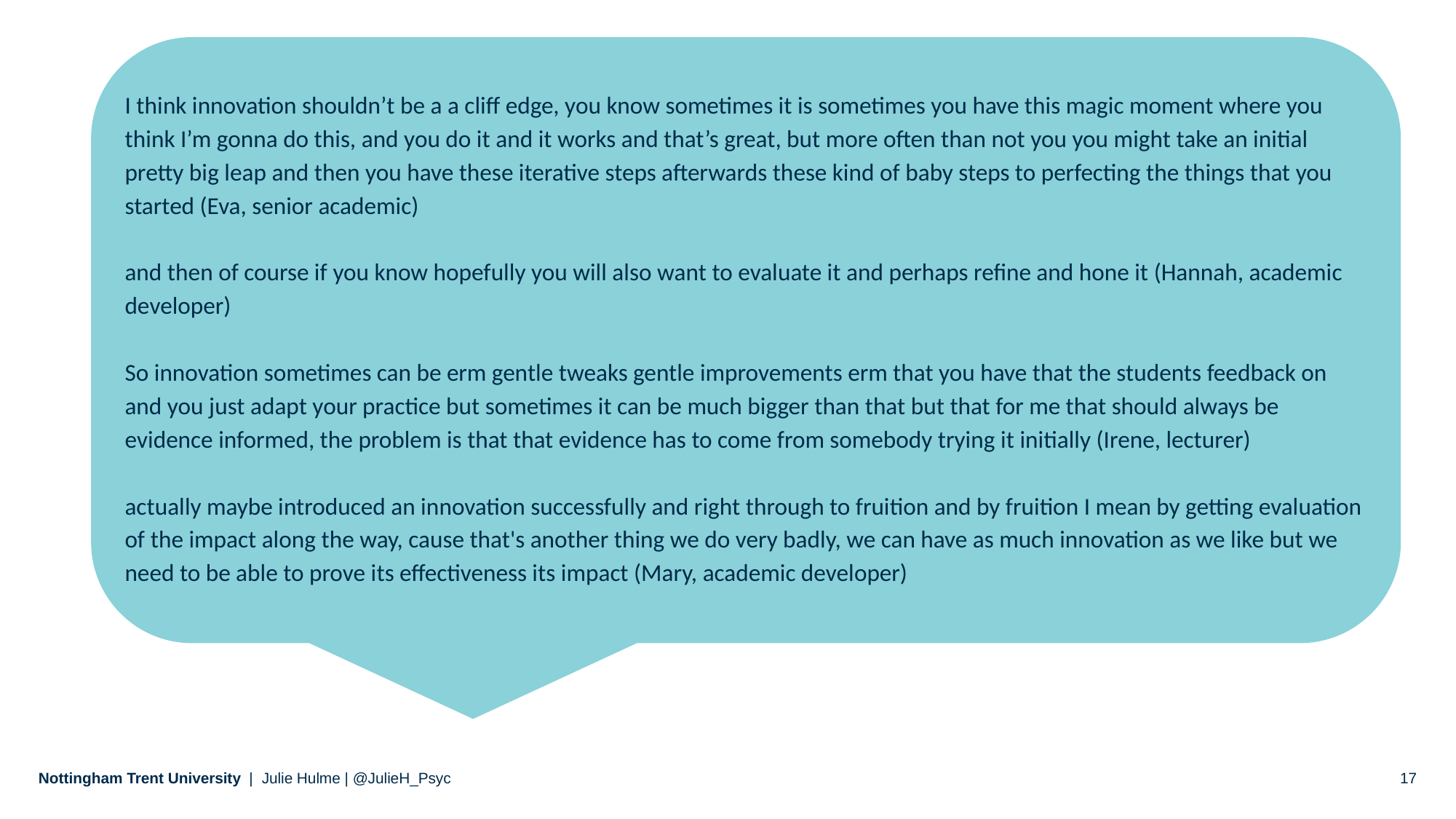

I think innovation shouldn’t be a a cliff edge, you know sometimes it is sometimes you have this magic moment where you think I’m gonna do this, and you do it and it works and that’s great, but more often than not you you might take an initial pretty big leap and then you have these iterative steps afterwards these kind of baby steps to perfecting the things that you started (Eva, senior academic)

and then of course if you know hopefully you will also want to evaluate it and perhaps refine and hone it (Hannah, academic developer)

So innovation sometimes can be erm gentle tweaks gentle improvements erm that you have that the students feedback on and you just adapt your practice but sometimes it can be much bigger than that but that for me that should always be evidence informed, the problem is that that evidence has to come from somebody trying it initially (Irene, lecturer)

actually maybe introduced an innovation successfully and right through to fruition and by fruition I mean by getting evaluation of the impact along the way, cause that's another thing we do very badly, we can have as much innovation as we like but we need to be able to prove its effectiveness its impact (Mary, academic developer)

Julie Hulme | @JulieH_Psyc
17